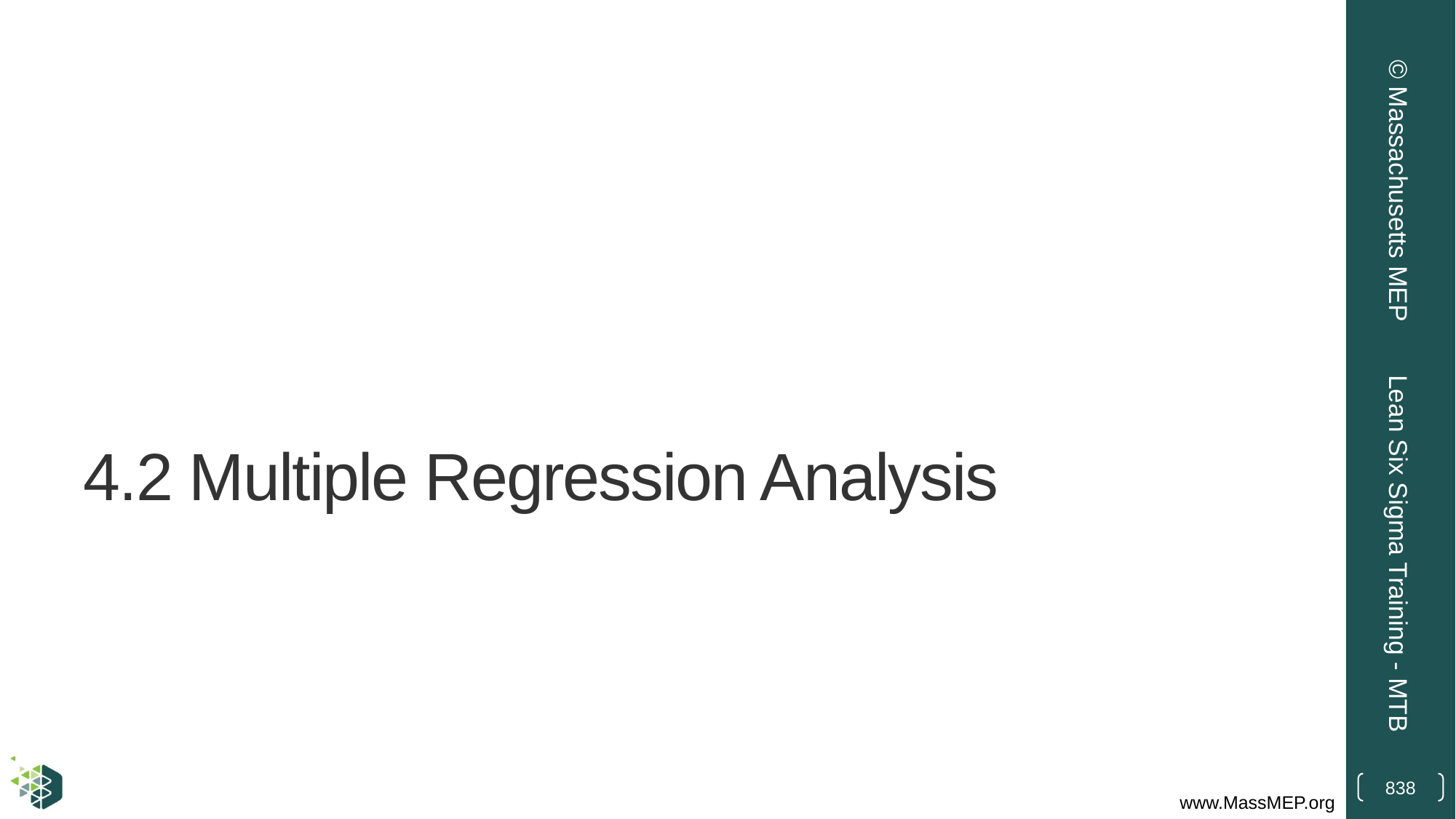

© Massachusetts MEP
# 4.2 Multiple Regression Analysis
Lean Six Sigma Training - MTB
838